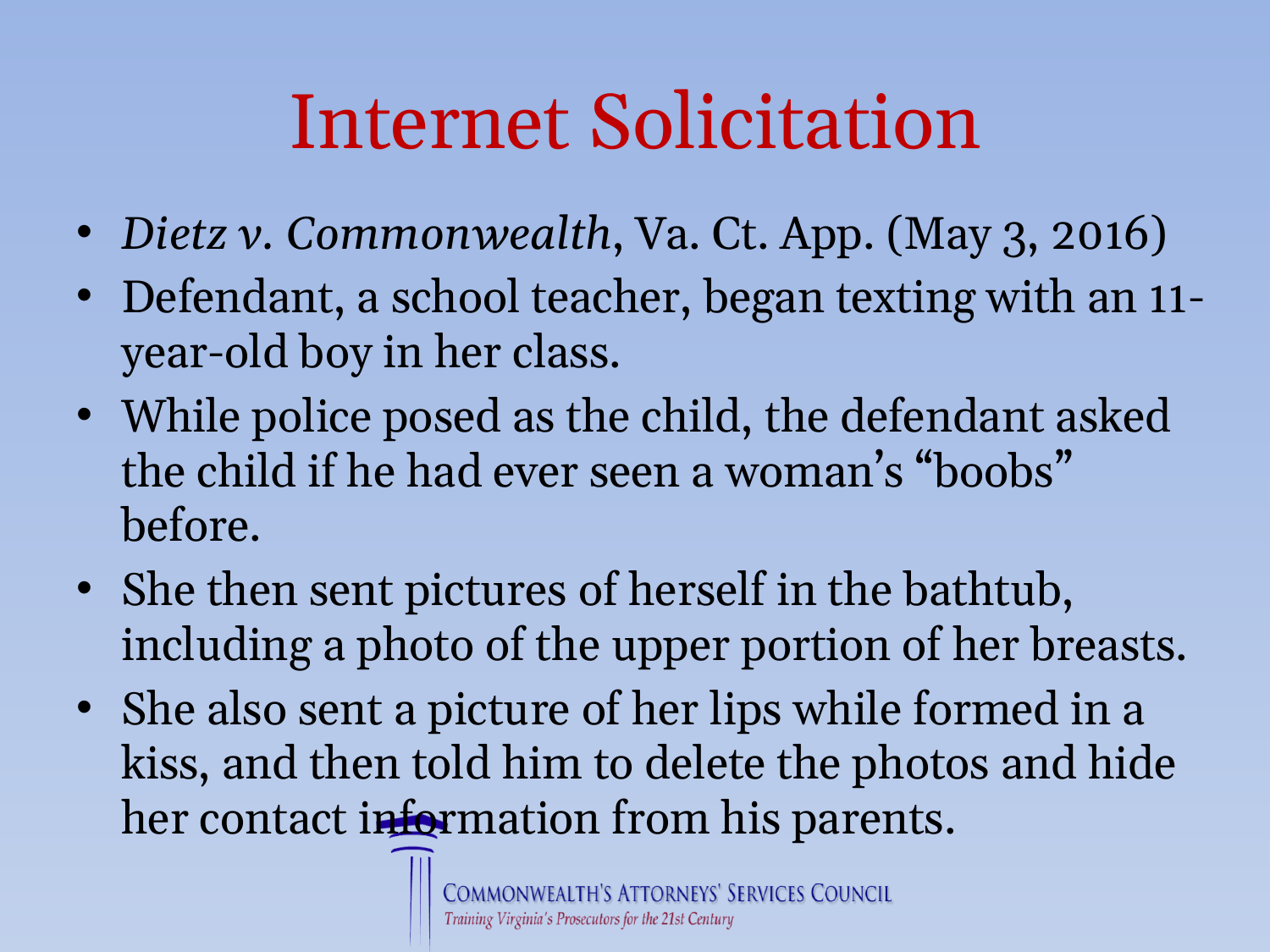

# Internet Solicitation
Dietz v. Commonwealth, Va. Ct. App. (May 3, 2016)
Defendant, a school teacher, began texting with an 11-year-old boy in her class.
While police posed as the child, the defendant asked the child if he had ever seen a woman’s “boobs” before.
She then sent pictures of herself in the bathtub, including a photo of the upper portion of her breasts.
She also sent a picture of her lips while formed in a kiss, and then told him to delete the photos and hide her contact information from his parents.